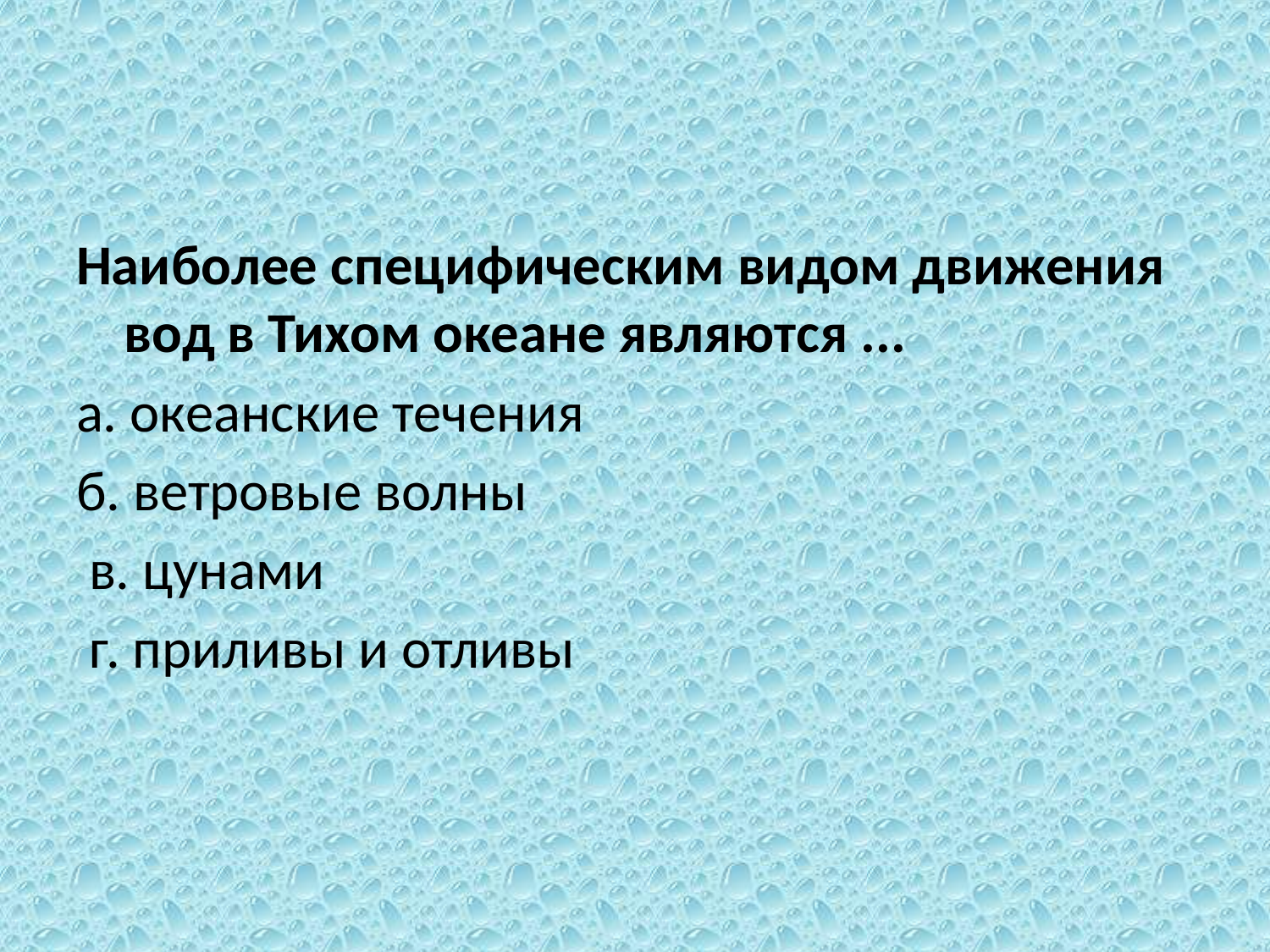

#
Наиболее специфическим видом движения вод в Тихом океане являются ...
а. океанские течения
б. ветровые волны
 в. цунами
 г. приливы и отливы